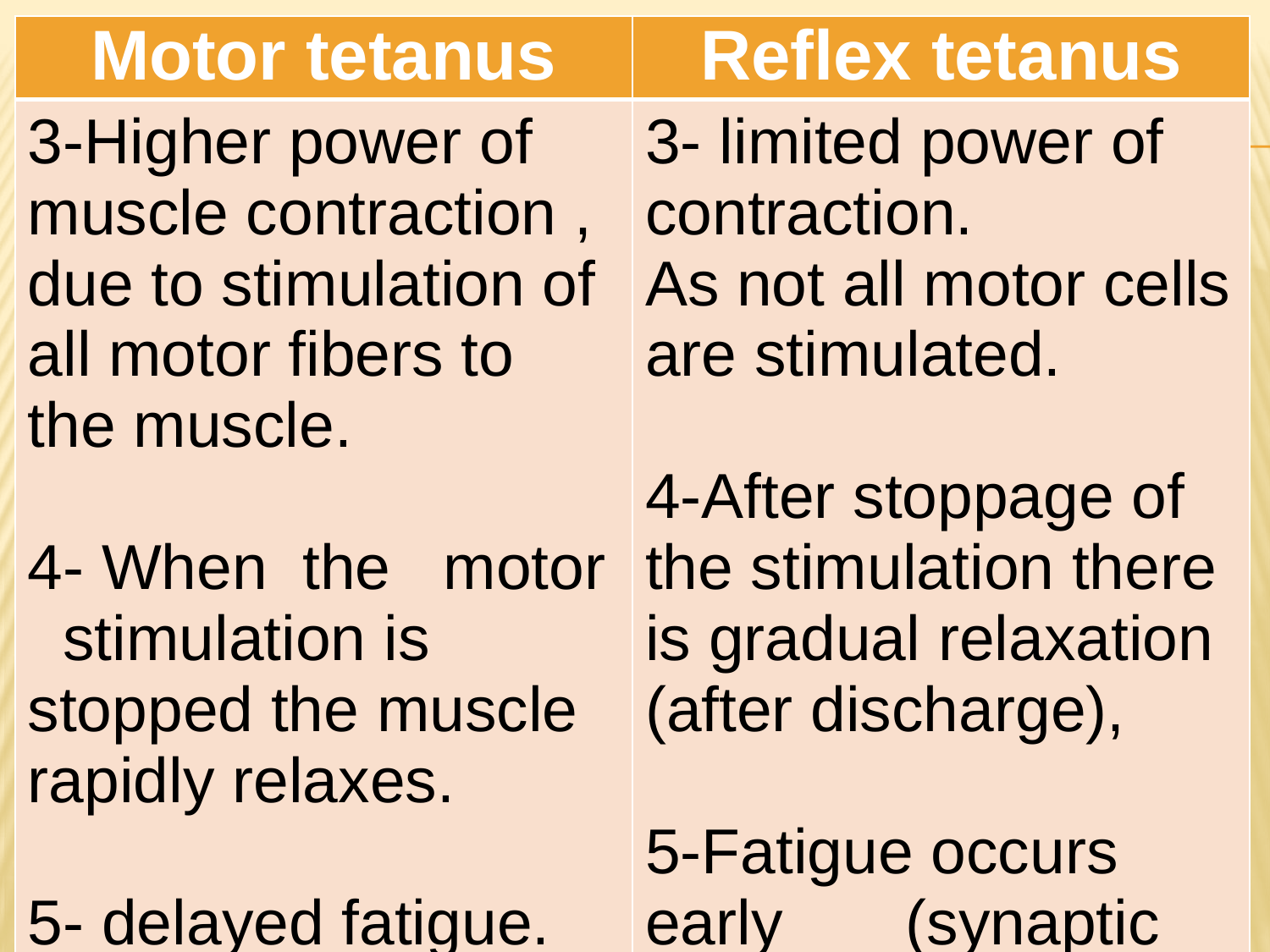

| Motor tetanus | Reflex tetanus |
| --- | --- |
| 3-Higher power of muscle contraction , due to stimulation of all motor fibers to the muscle. 4- When the motor stimulation is stopped the muscle rapidly relaxes. 5- delayed fatigue. | 3- limited power of contraction. As not all motor cells are stimulated. 4-After stoppage of the stimulation there is gradual relaxation (after discharge), 5-Fatigue occurs early (synaptic fatigue). |
#